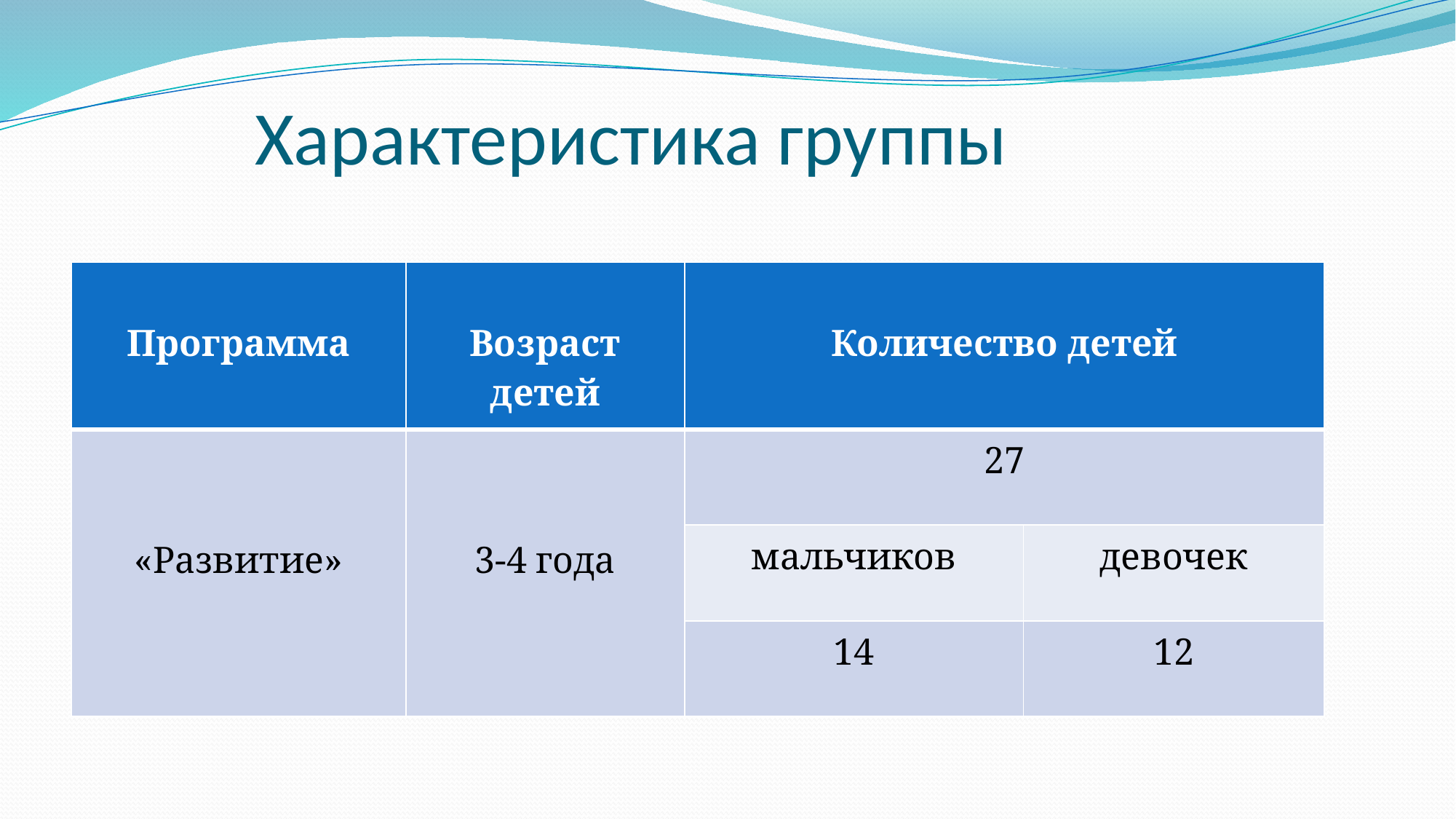

# Характеристика группы
| Программа | Возраст детей | Количество детей |  |
| --- | --- | --- | --- |
| «Развитие» | 3-4 года | 27 |  |
|  |  | мальчиков | девочек |
|  |  | 14 | 12 |